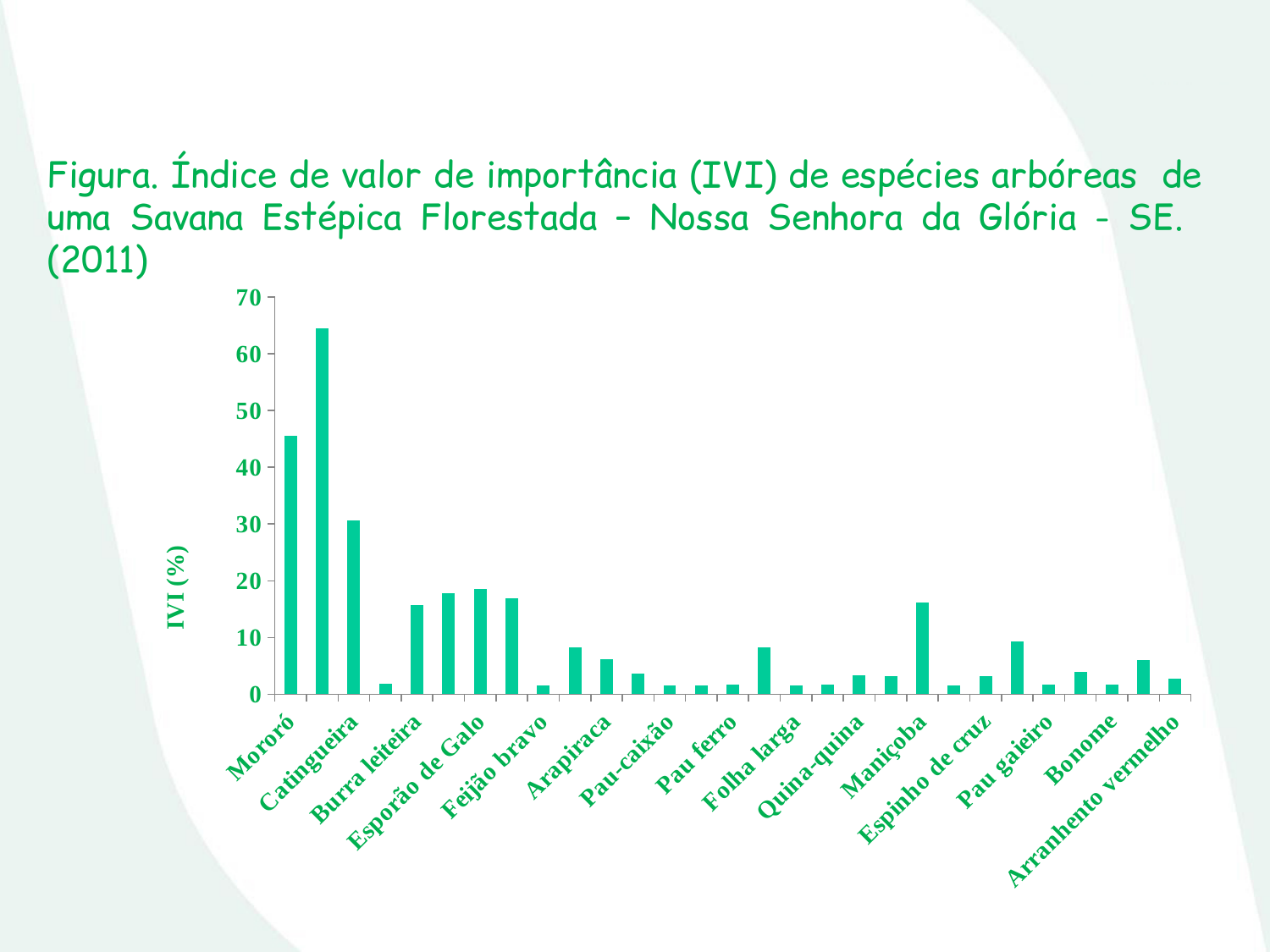

Figura. Índice de valor de importância (IVI) de espécies arbóreas  de uma Savana Estépica Florestada – Nossa Senhora da Glória - SE.  (2011)

### Chart

| Category |  |
|---|---|
| Mororó | 45.54874353298495 |
| Marmeleiro | 64.4536316982208 |
| Catingueira | 30.64975832317011 |
| Quixabeira | 1.878765659353226 |
| Burra leiteira | 15.77585145708085 |
| João mole | 17.87254136493988 |
| Esporão de Galo | 18.48787485538631 |
| Arranhento branco | 16.83311138688092 |
| Feijão bravo | 1.505427734973956 |
| Baraúna | 8.308269993736099 |
| Arapiraca | 6.21685059448734 |
| Umbuzeiro | 3.572313354752325 |
| Pau-caixão | 1.502643387008522 |
| Pau- darco | 1.544957632849408 |
| Pau ferro | 1.681116169975967 |
| Aroeira | 8.22195520680766 |
| Folha larga | 1.520525959856941 |
| Pitomba de cágado | 1.744646362990085 |
| Quina-quina | 3.270976315789056 |
| Angico manjola | 3.235838628788654 |
| Maniçoba | 16.1322973236079 |
| Barriguda | 1.560644100260301 |
| Espinho de cruz | 3.180779128176421 |
| Pereiro | 9.34259445997215 |
| Pau gaieiro | 1.70558705913696 |
| Juazeiro | 3.902552709920163 |
| Bonome | 1.635939143832591 |
| Marmeleiro branco | 5.980087126975317 |
| Arranhento vermelho | 2.73371932808524 |